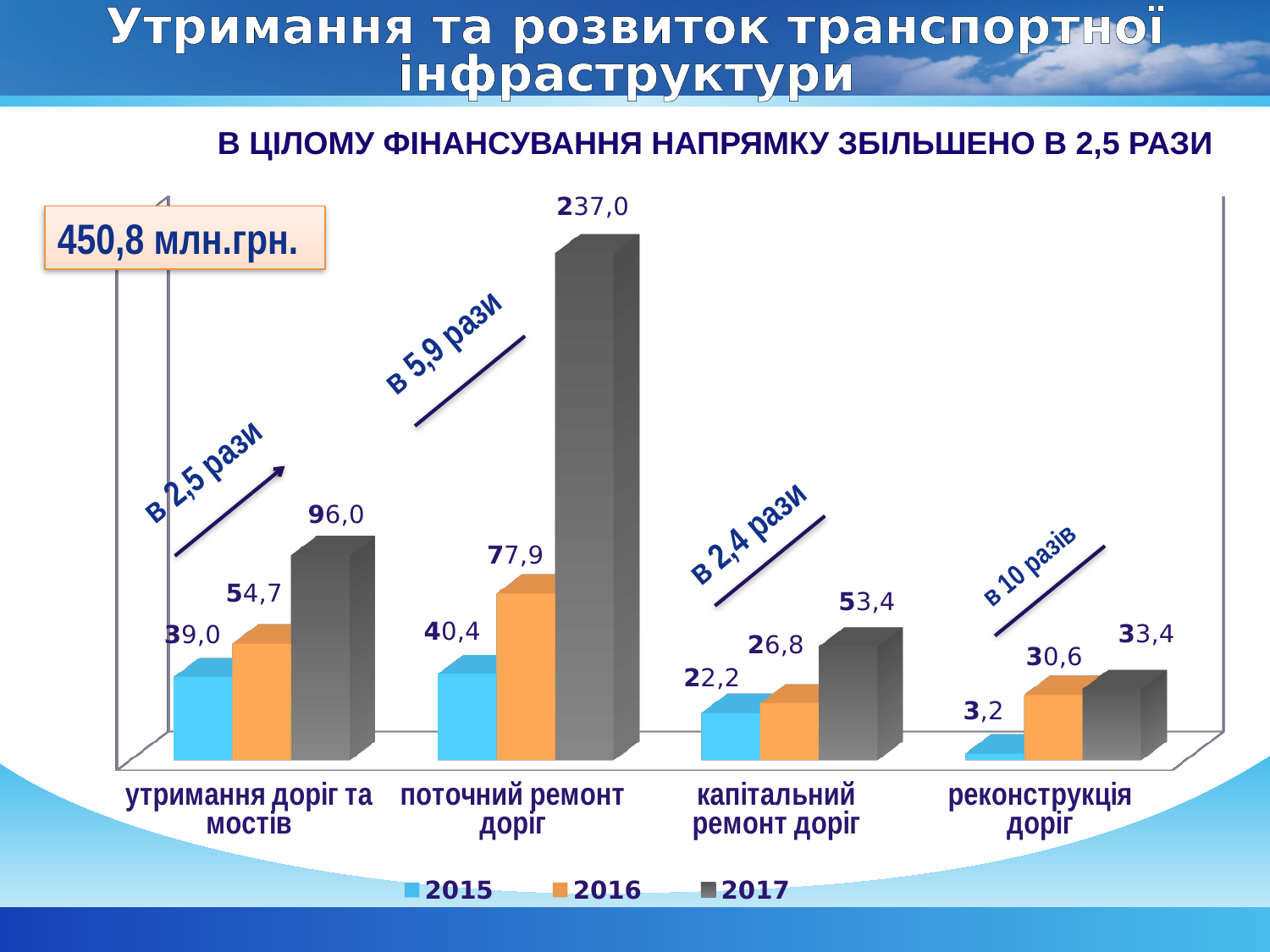

Утримання та розвиток транспортної інфраструктури
В цілому Фінансування напрямку збільшено в 2,5 рази

[unsupported chart]

450,8 млн.грн.
в 2,4 рази
в 10 разів